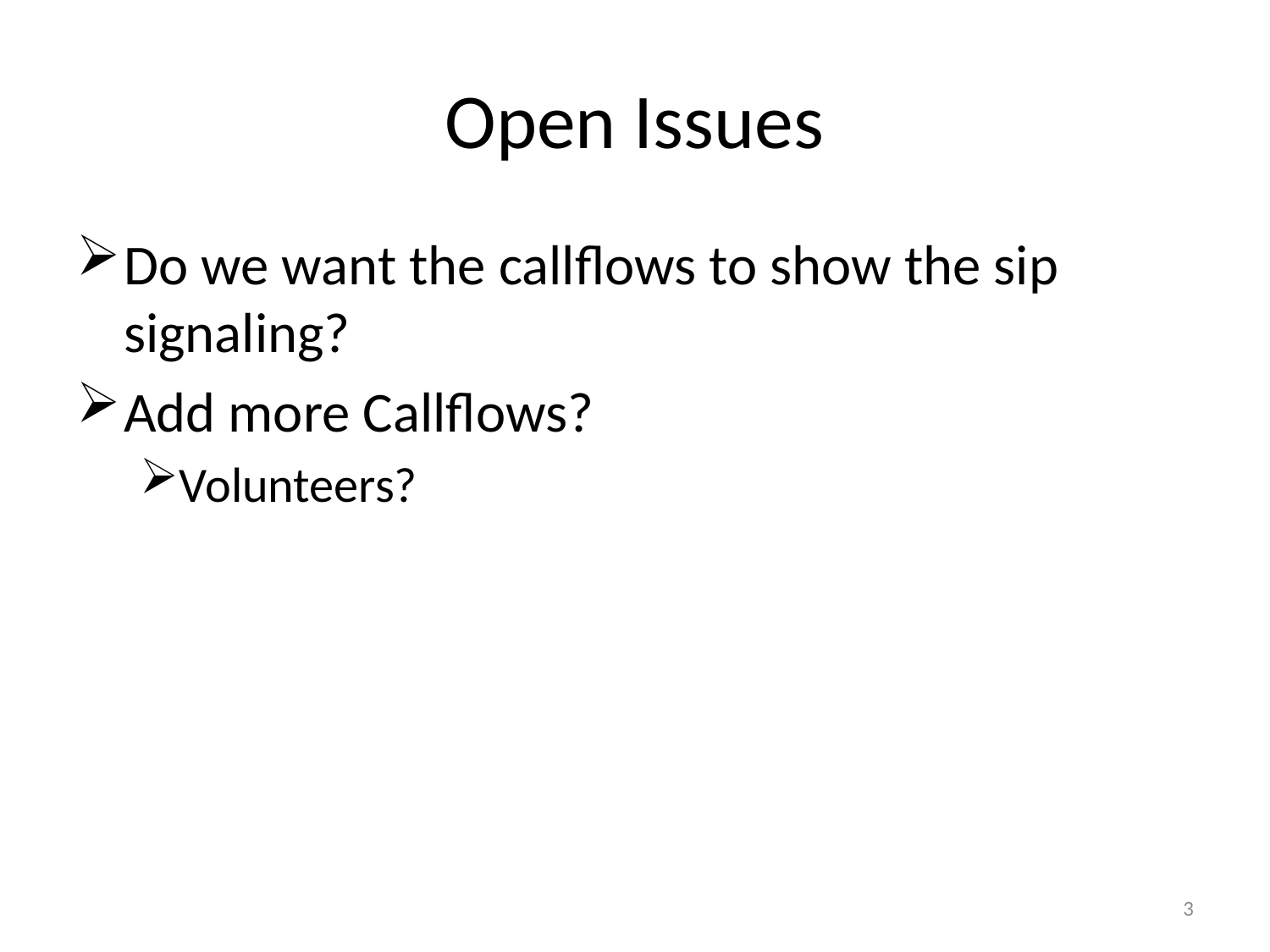

# Open Issues
Do we want the callflows to show the sip signaling?
Add more Callflows?
Volunteers?

3